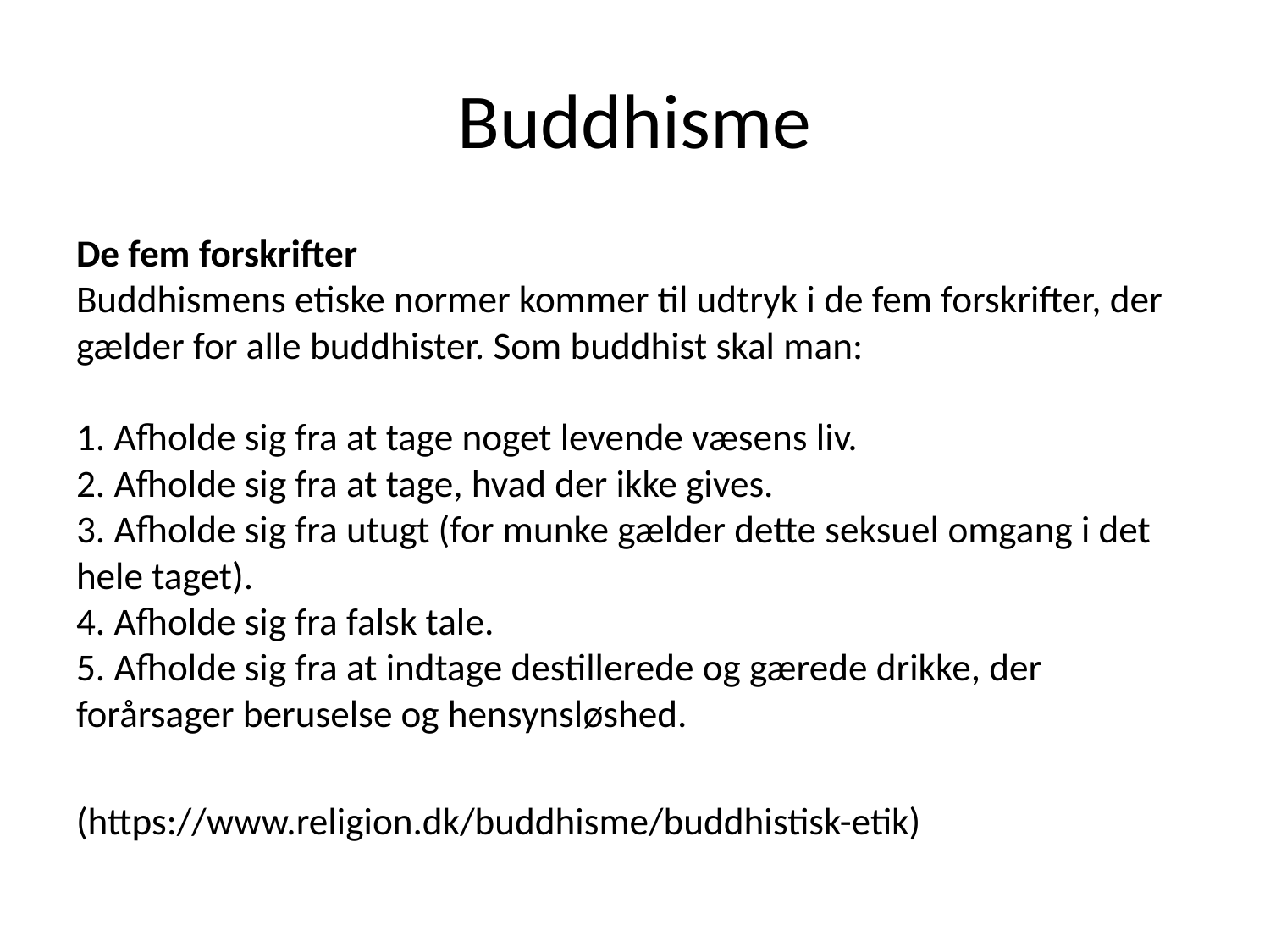

# Buddhisme
De fem forskrifter
Buddhismens etiske normer kommer til udtryk i de fem forskrifter, der gælder for alle buddhister. Som buddhist skal man:
1. Afholde sig fra at tage noget levende væsens liv.
2. Afholde sig fra at tage, hvad der ikke gives.
3. Afholde sig fra utugt (for munke gælder dette seksuel omgang i det hele taget).
4. Afholde sig fra falsk tale.
5. Afholde sig fra at indtage destillerede og gærede drikke, der forårsager beruselse og hensynsløshed.

(https://www.religion.dk/buddhisme/buddhistisk-etik)